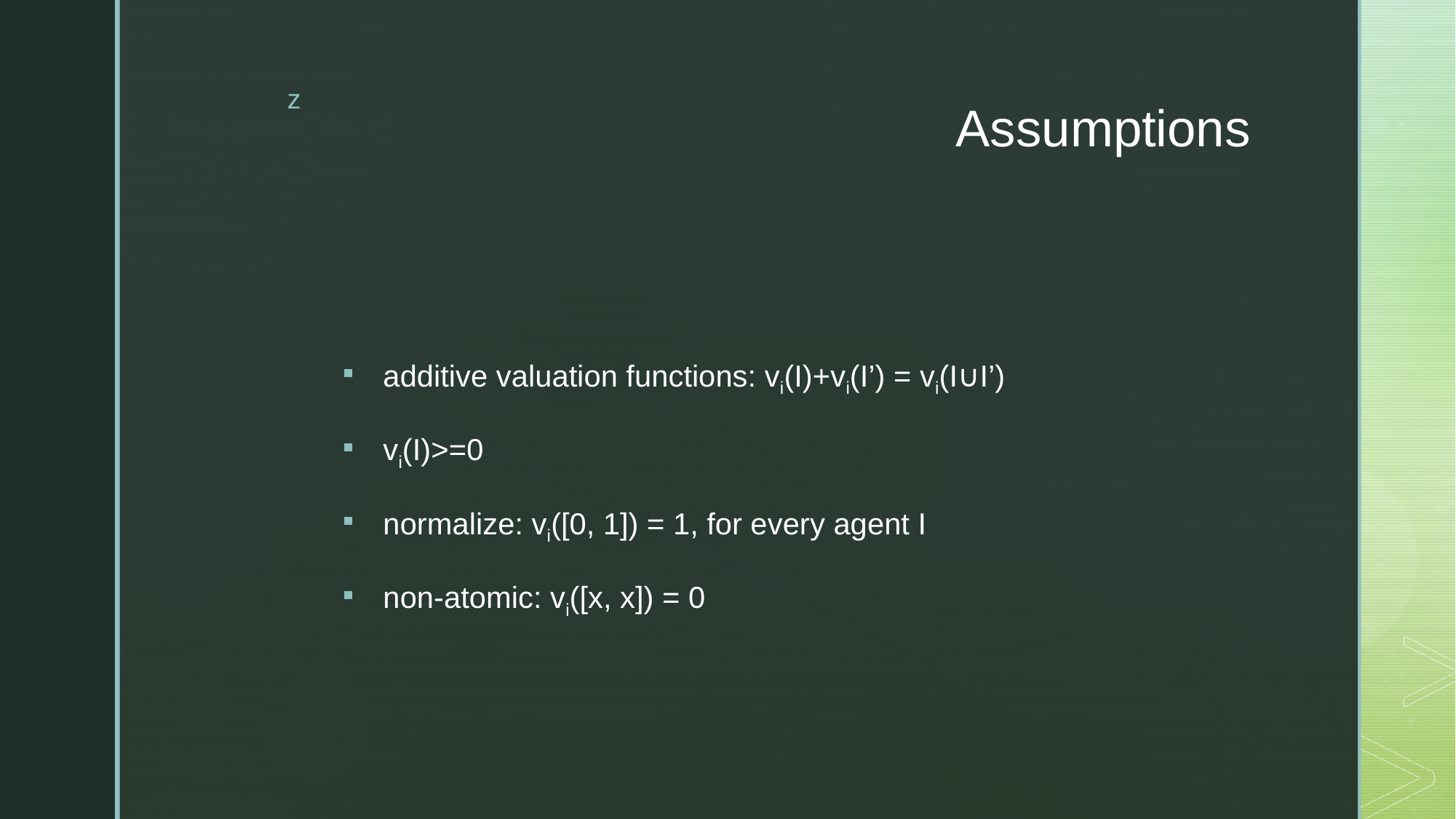

# Assumptions
additive valuation functions: vi(I)+vi(I’) = vi(I∪I’)
vi(I)>=0
normalize: vi([0, 1]) = 1, for every agent I
non-atomic: vi([x, x]) = 0